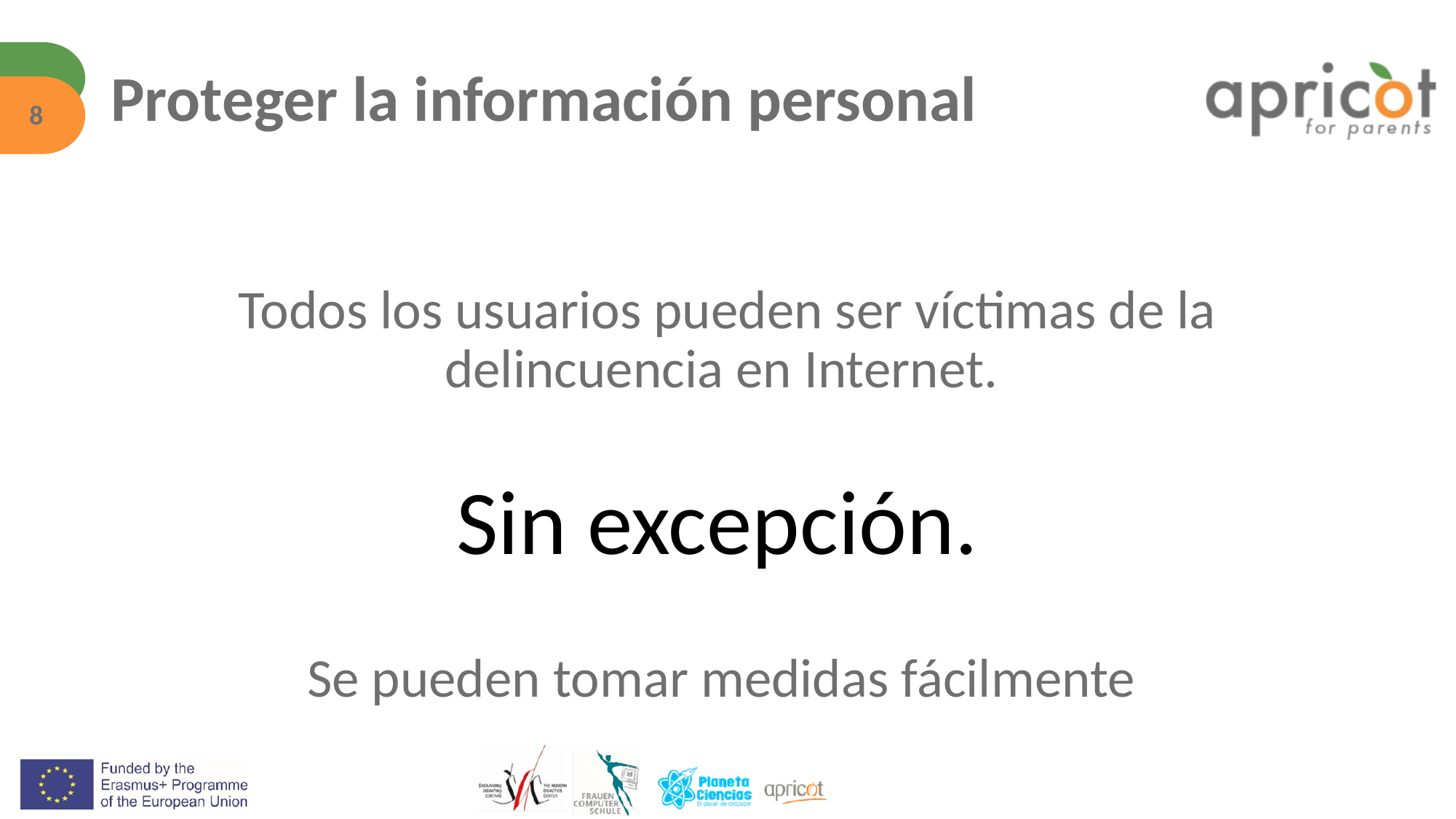

# Proteger la información personal
8

Todos los usuarios pueden ser víctimas de la delincuencia en Internet.

Sin excepción.

Se pueden tomar medidas fácilmente